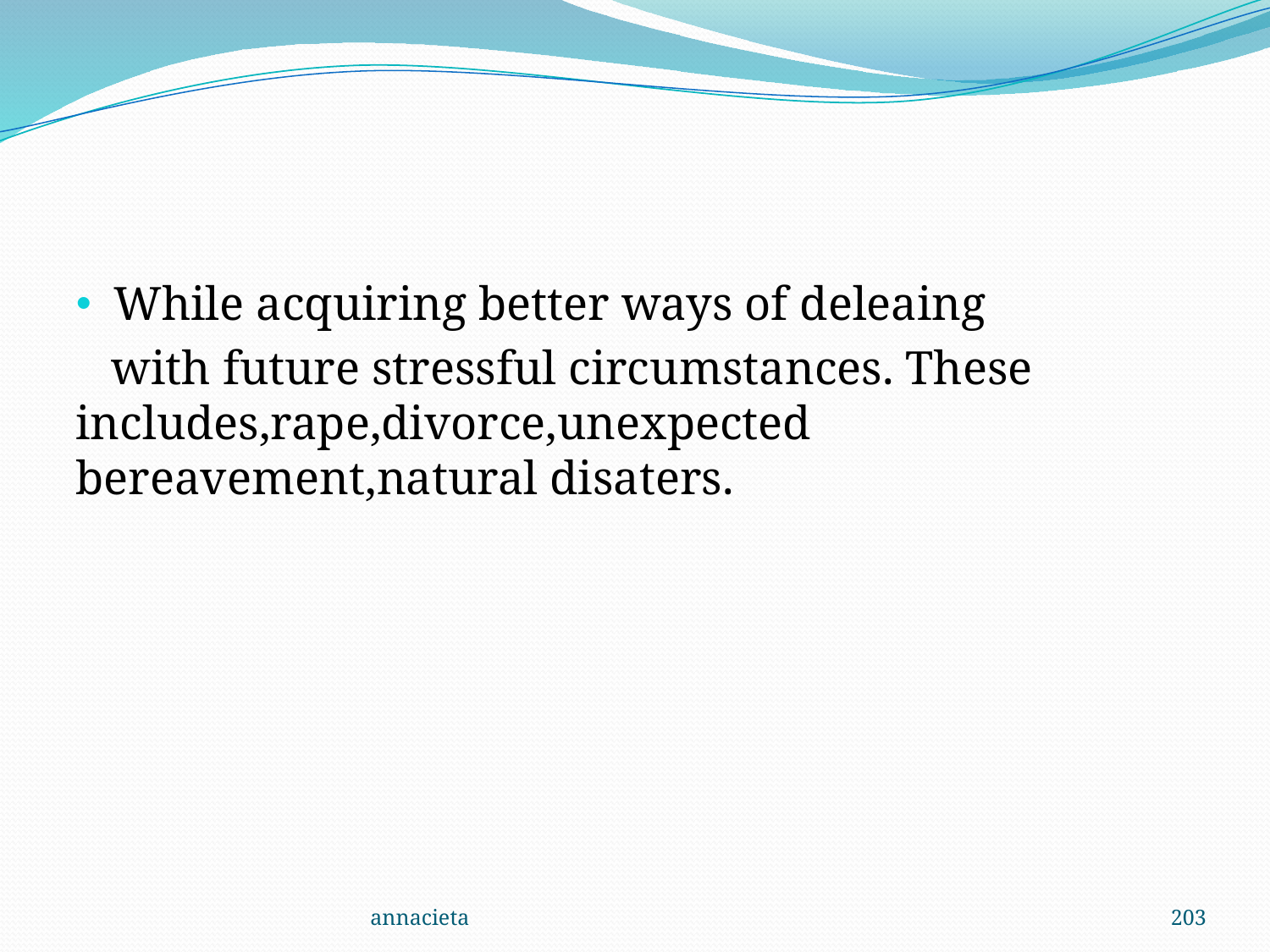

#
While acquiring better ways of deleaing
   with future stressful circumstances. These includes,rape,divorce,unexpected bereavement,natural disaters.

annacieta
203